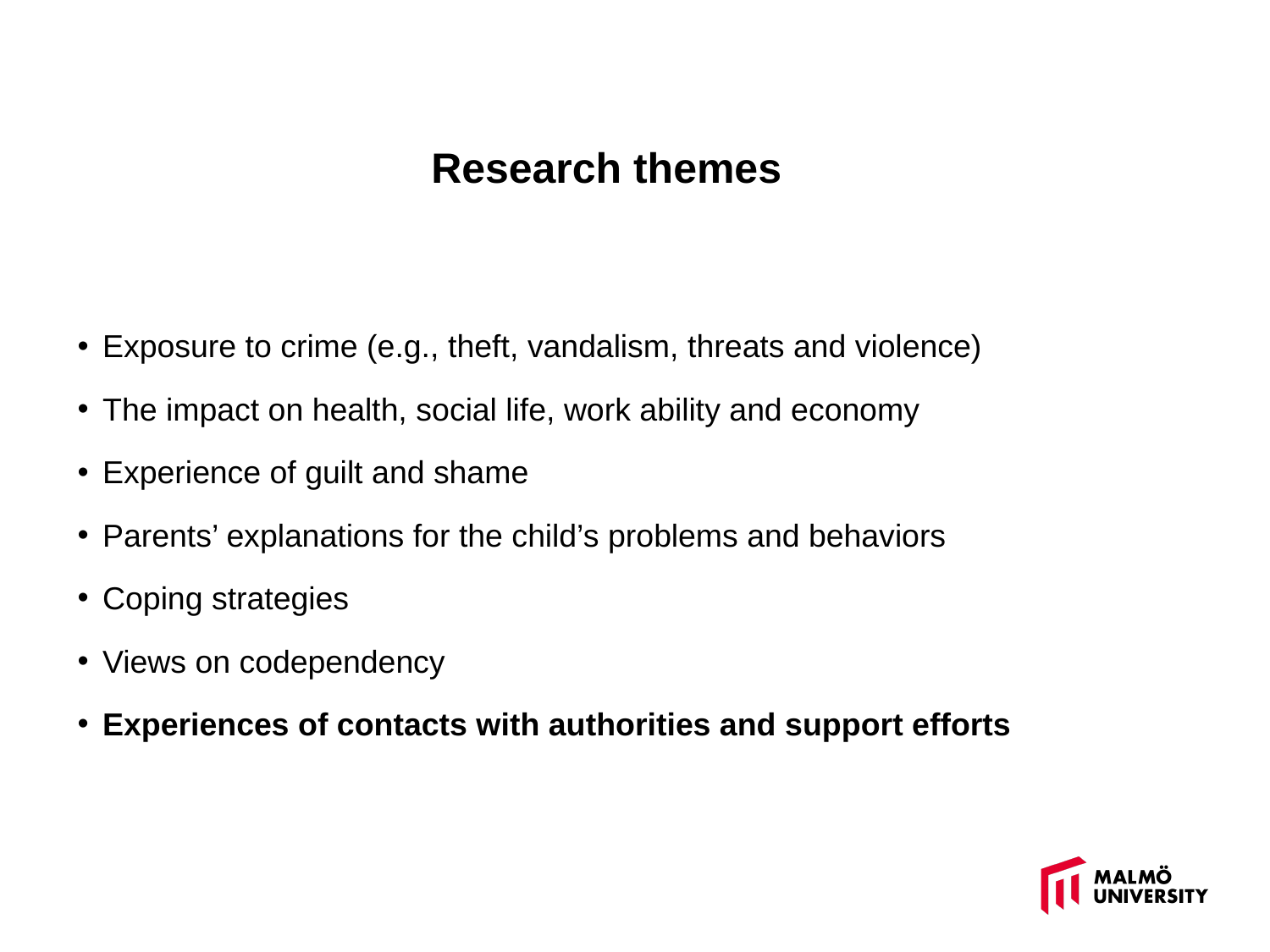

# Research themes
Exposure to crime (e.g., theft, vandalism, threats and violence)
The impact on health, social life, work ability and economy
Experience of guilt and shame
Parents’ explanations for the child’s problems and behaviors
Coping strategies
Views on codependency
Experiences of contacts with authorities and support efforts